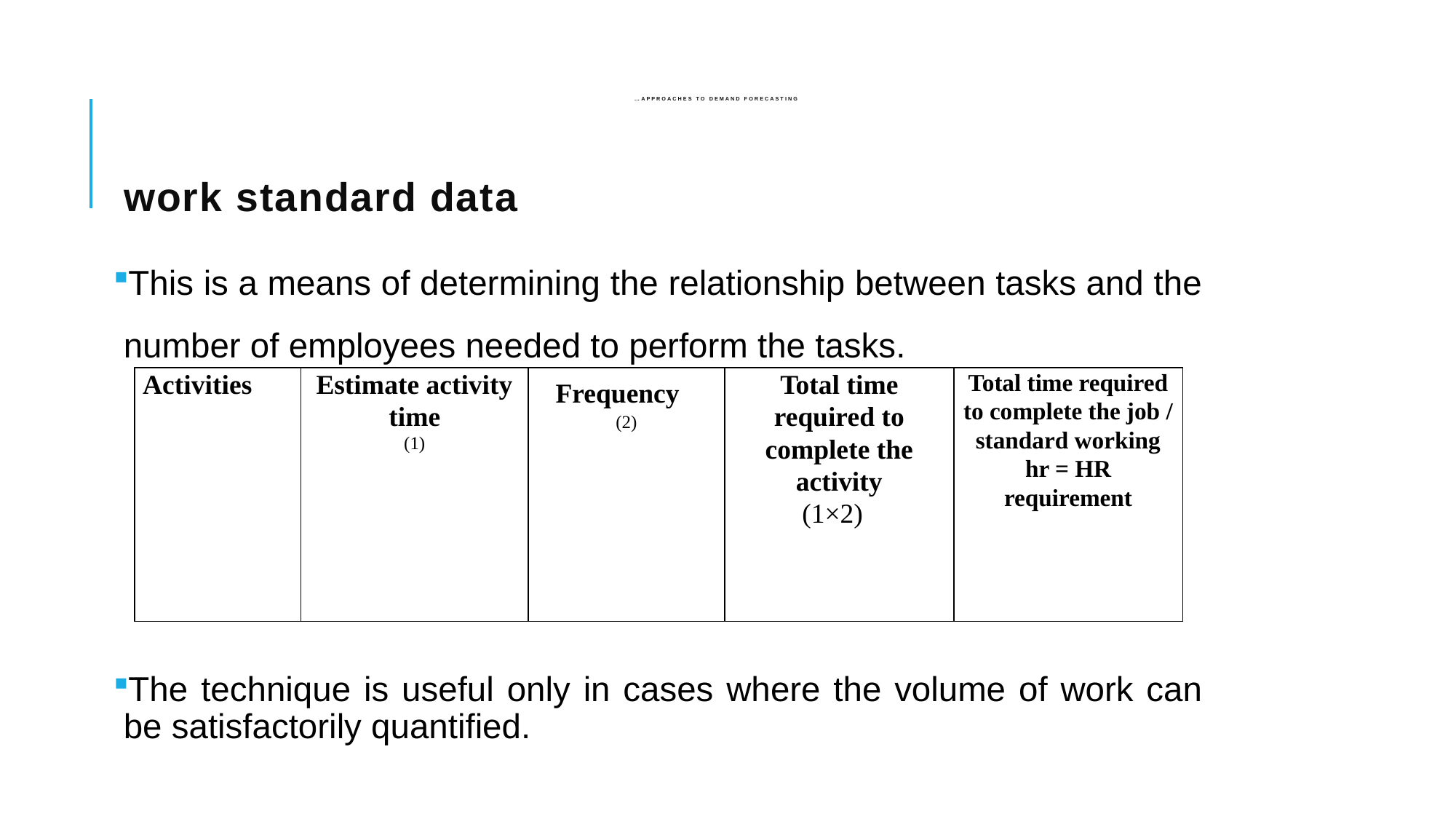

# …Approaches to Demand forecasting
work standard data
This is a means of determining the relationship between tasks and the number of employees needed to perform the tasks.

The technique is useful only in cases where the volume of work can be satisfactorily quantified.
| Activities | Estimate activity time (1) | Frequency (2) | Total time required to complete the activity   (1×2) | Total time required to complete the job / standard working hr = HR requirement |
| --- | --- | --- | --- | --- |